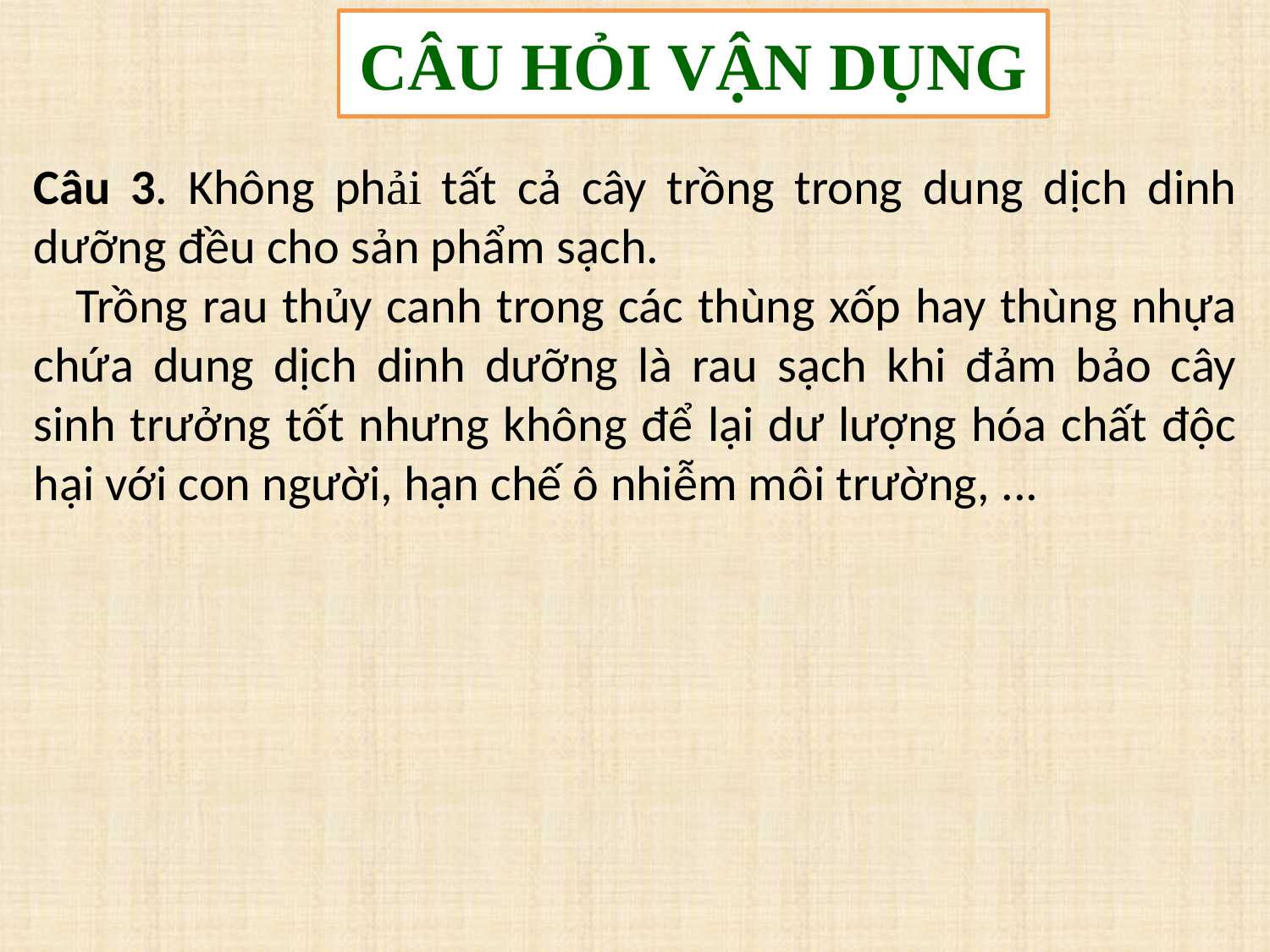

# CÂU HỎI VẬN DỤNG
Câu 3. Không phải tất cả cây trồng trong dung dịch dinh dưỡng đều cho sản phẩm sạch.
   Trồng rau thủy canh trong các thùng xốp hay thùng nhựa chứa dung dịch dinh dưỡng là rau sạch khi đảm bảo cây sinh trưởng tốt nhưng không để lại dư lượng hóa chất độc hại với con người, hạn chế ô nhiễm môi trường, ...